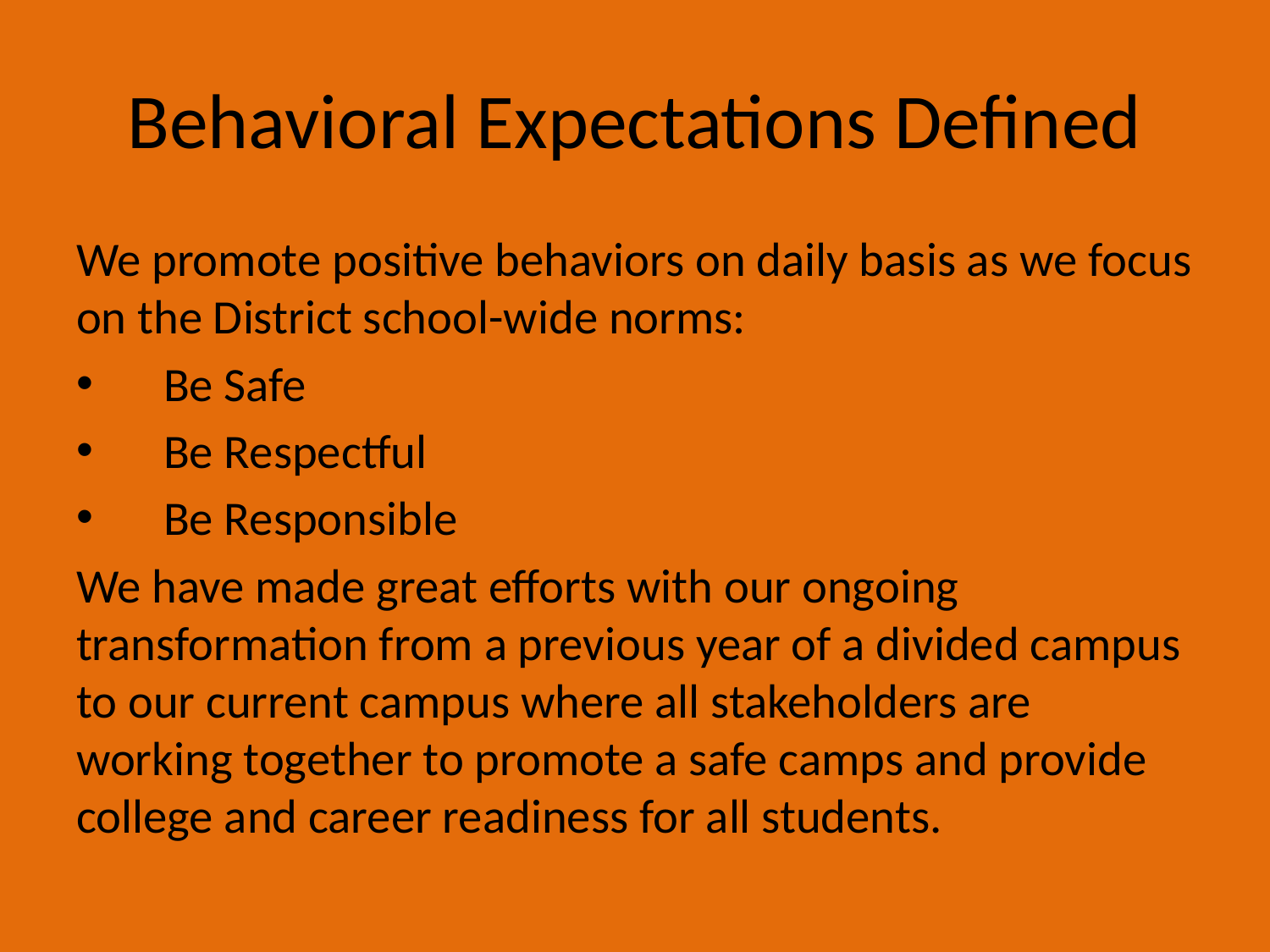

# Behavioral Expectations Defined
We promote positive behaviors on daily basis as we focus on the District school-wide norms:
Be Safe
Be Respectful
Be Responsible
We have made great efforts with our ongoing transformation from a previous year of a divided campus to our current campus where all stakeholders are working together to promote a safe camps and provide college and career readiness for all students.